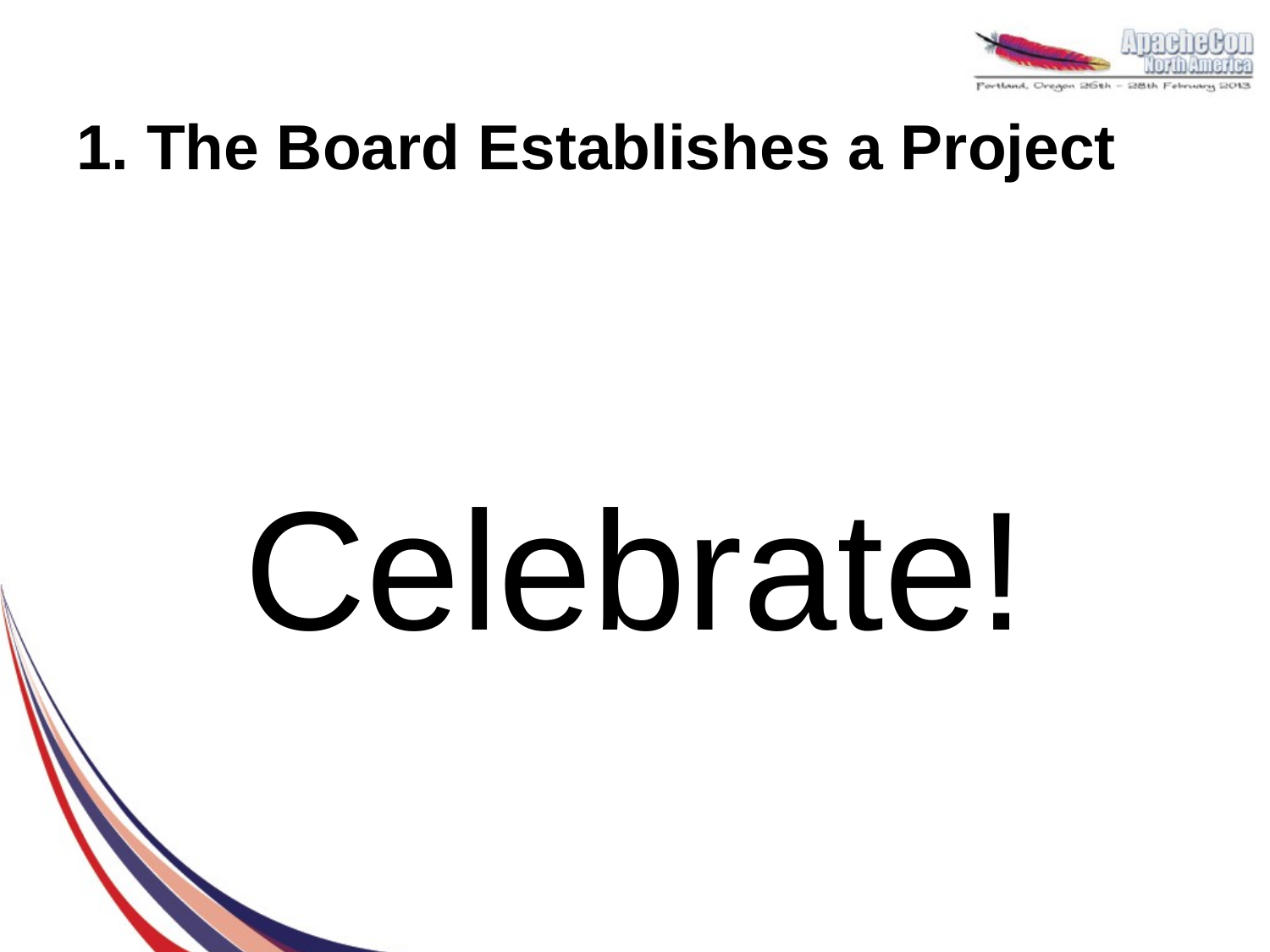

# 1. The Board Establishes a Project

Celebrate!